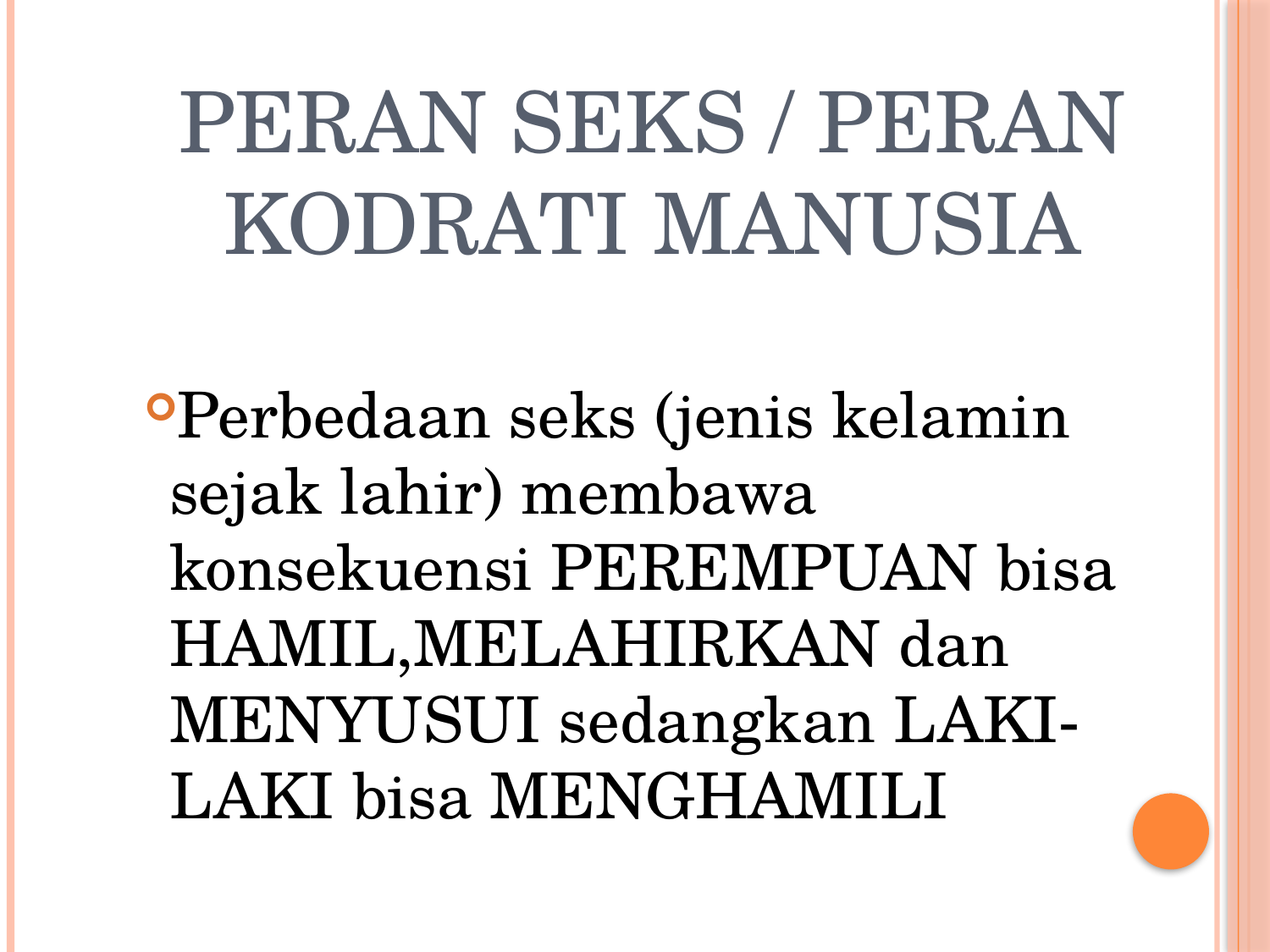

# PERAN SEKS / PERAN KODRATI MANUSIA
Perbedaan seks (jenis kelamin sejak lahir) membawa konsekuensi PEREMPUAN bisa HAMIL,MELAHIRKAN dan MENYUSUI sedangkan LAKI-LAKI bisa MENGHAMILI